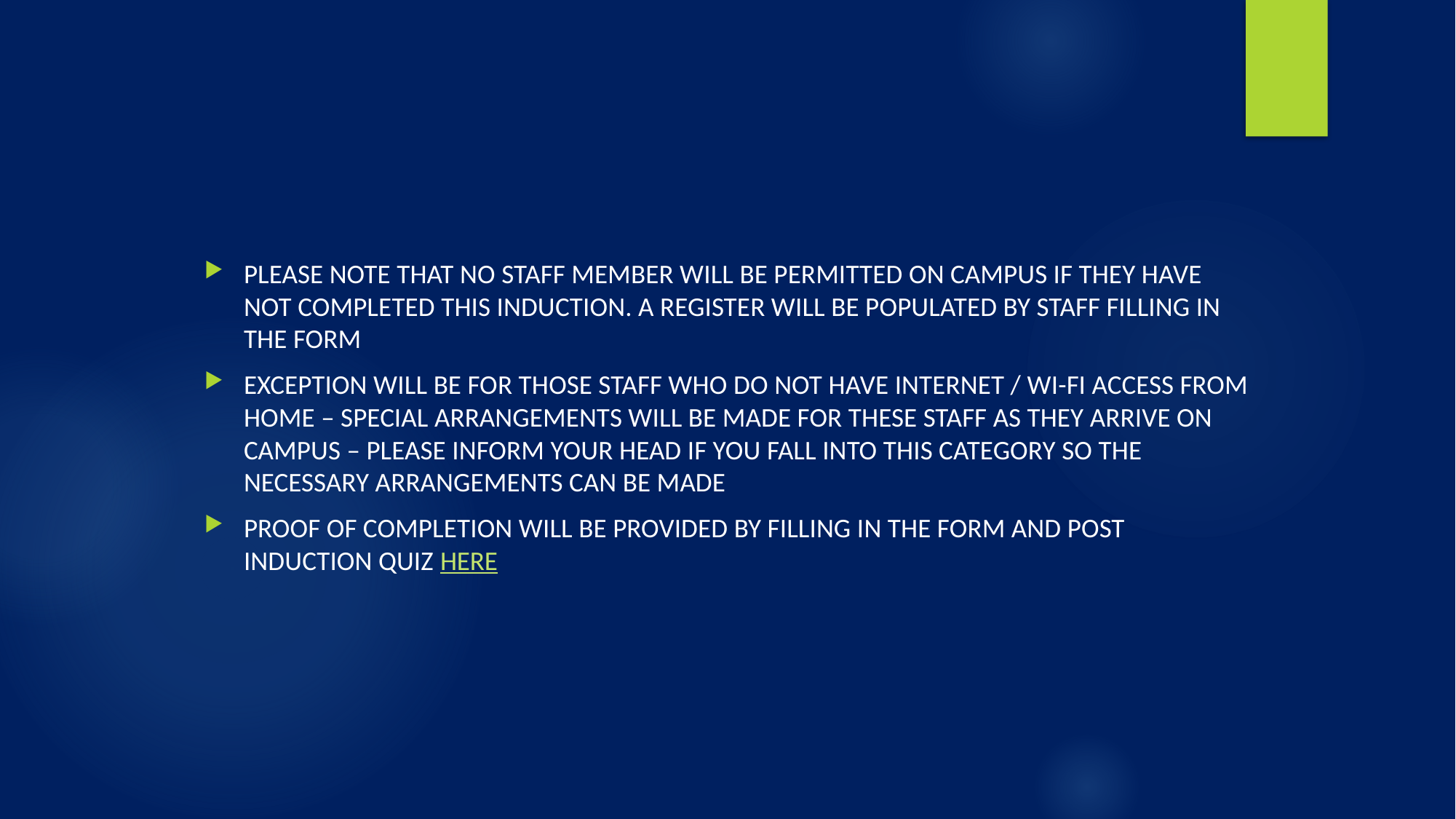

PLEASE NOTE THAT NO STAFF MEMBER WILL BE PERMITTED ON CAMPUS IF THEY HAVE NOT COMPLETED THIS INDUCTION. A REGISTER WILL BE POPULATED BY STAFF FILLING IN THE FORM
EXCEPTION WILL BE FOR THOSE STAFF WHO DO NOT HAVE INTERNET / WI-FI ACCESS FROM HOME – SPECIAL ARRANGEMENTS WILL BE MADE FOR THESE STAFF AS THEY ARRIVE ON CAMPUS – PLEASE INFORM YOUR HEAD IF YOU FALL INTO THIS CATEGORY SO THE NECESSARY ARRANGEMENTS CAN BE MADE
PROOF OF COMPLETION WILL BE PROVIDED BY FILLING IN THE FORM AND POST INDUCTION QUIZ HERE